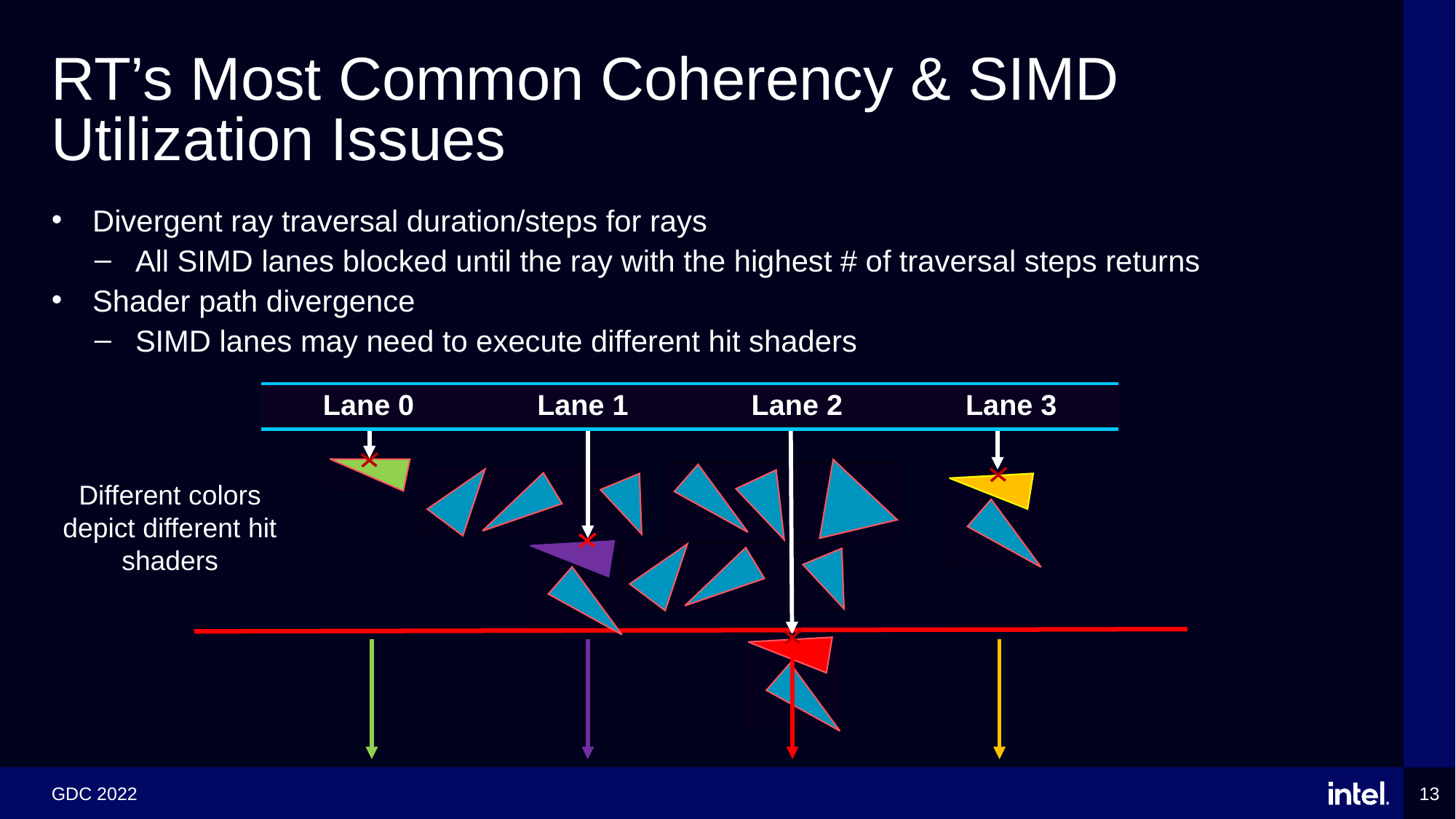

# RT’s Most Common Coherency & SIMD Utilization Issues
Divergent ray traversal duration/steps for rays
All SIMD lanes blocked until the ray with the highest # of traversal steps returns
Shader path divergence
SIMD lanes may need to execute different hit shaders

| Lane 0 | Lane 1 | Lane 2 | Lane 3 |
| --- | --- | --- | --- |

Different colors
depict different hit
shaders
GDC 2022
13